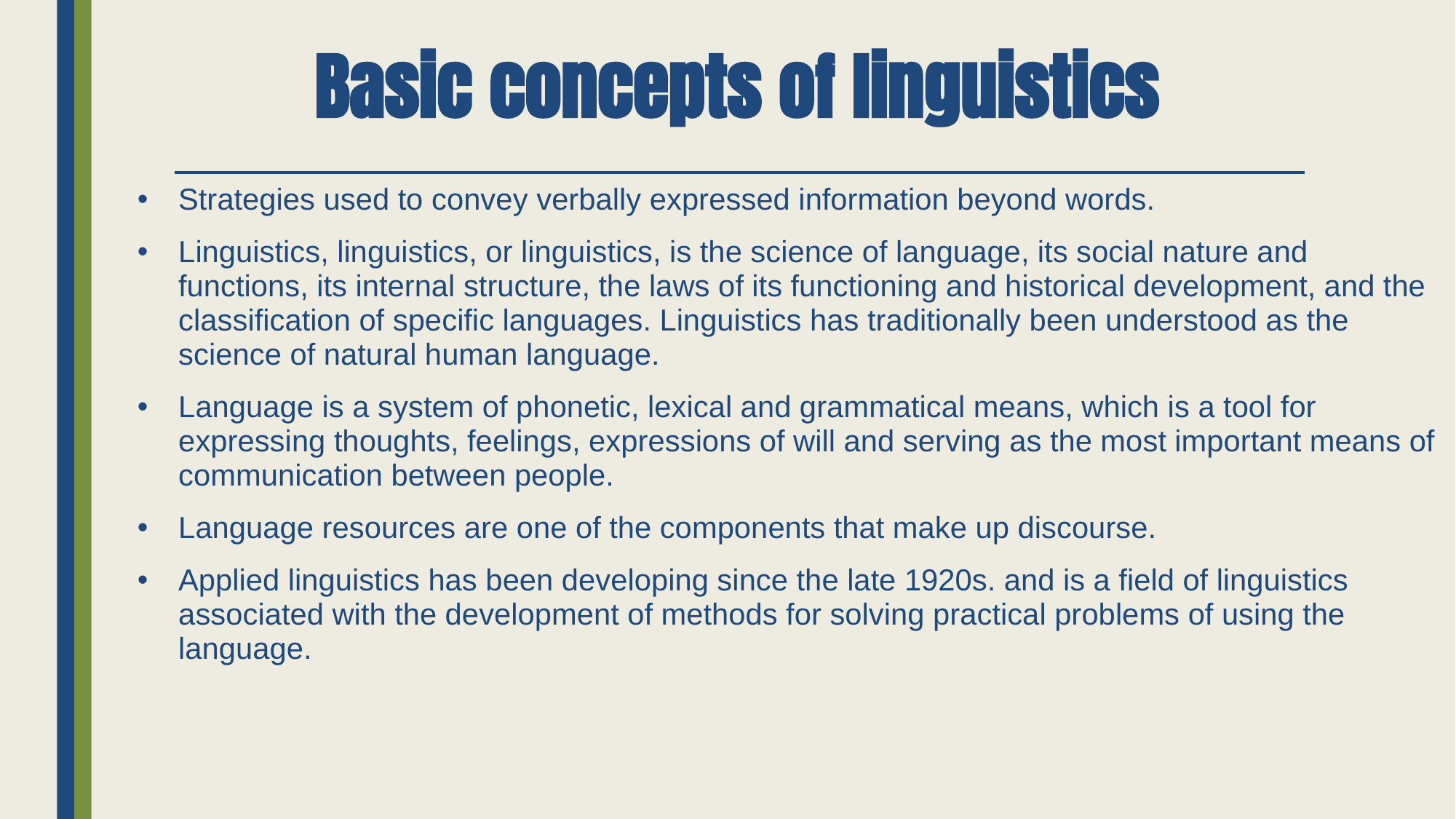

# Basic concepts of linguistics
Strategies used to convey verbally expressed information beyond words.
Linguistics, linguistics, or linguistics, is the science of language, its social nature and functions, its internal structure, the laws of its functioning and historical development, and the classification of specific languages. Linguistics has traditionally been understood as the science of natural human language.
Language is a system of phonetic, lexical and grammatical means, which is a tool for expressing thoughts, feelings, expressions of will and serving as the most important means of communication between people.
Language resources are one of the components that make up discourse.
Applied linguistics has been developing since the late 1920s. and is a field of linguistics associated with the development of methods for solving practical problems of using the language.